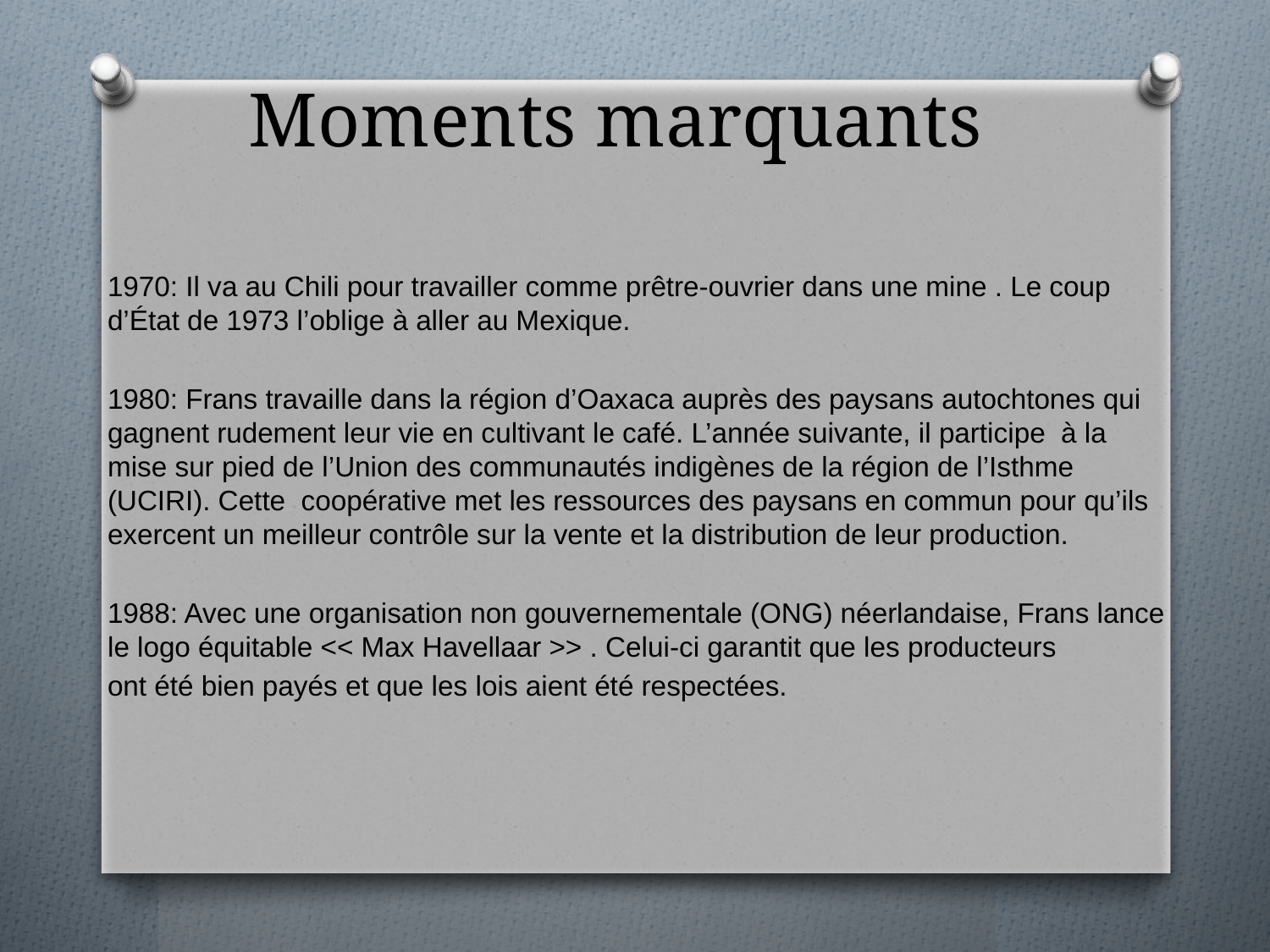

# Moments marquants
1970: Il va au Chili pour travailler comme prêtre-ouvrier dans une mine . Le coup d’État de 1973 l’oblige à aller au Mexique.

1980: Frans travaille dans la région d’Oaxaca auprès des paysans autochtones qui gagnent rudement leur vie en cultivant le café. L’année suivante, il participe  à la mise sur pied de l’Union des communautés indigènes de la région de l’Isthme (UCIRI). Cette  coopérative met les ressources des paysans en commun pour qu’ils exercent un meilleur contrôle sur la vente et la distribution de leur production.

1988: Avec une organisation non gouvernementale (ONG) néerlandaise, Frans lance le logo équitable << Max Havellaar >> . Celui-ci garantit que les producteurs
ont été bien payés et que les lois aient été respectées.